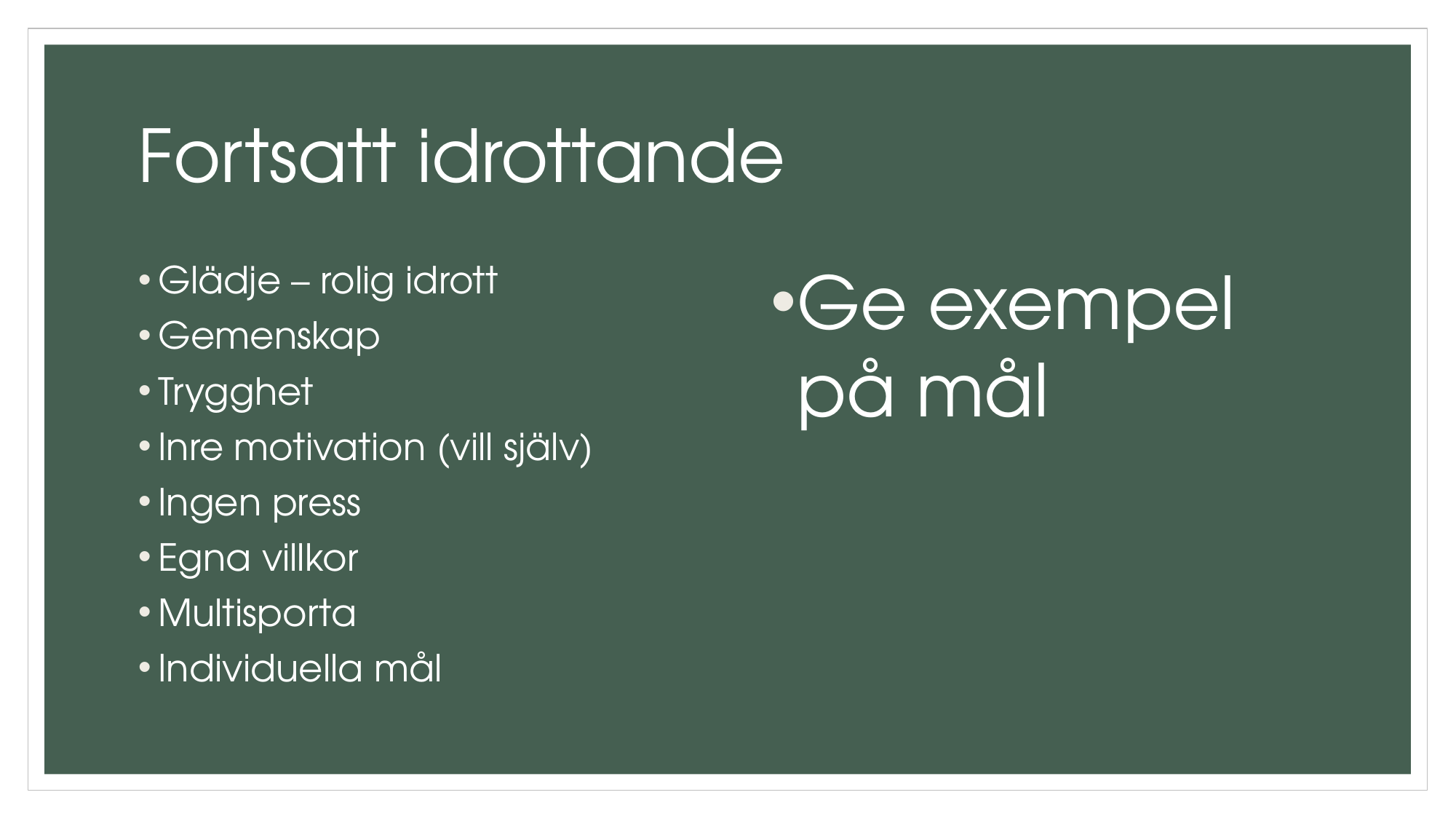

# Fortsatt idrottande
Glädje – rolig idrott
Gemenskap
Trygghet
Inre motivation (vill själv)
Ingen press
Egna villkor
Multisporta
Individuella mål
Ge exempel på mål